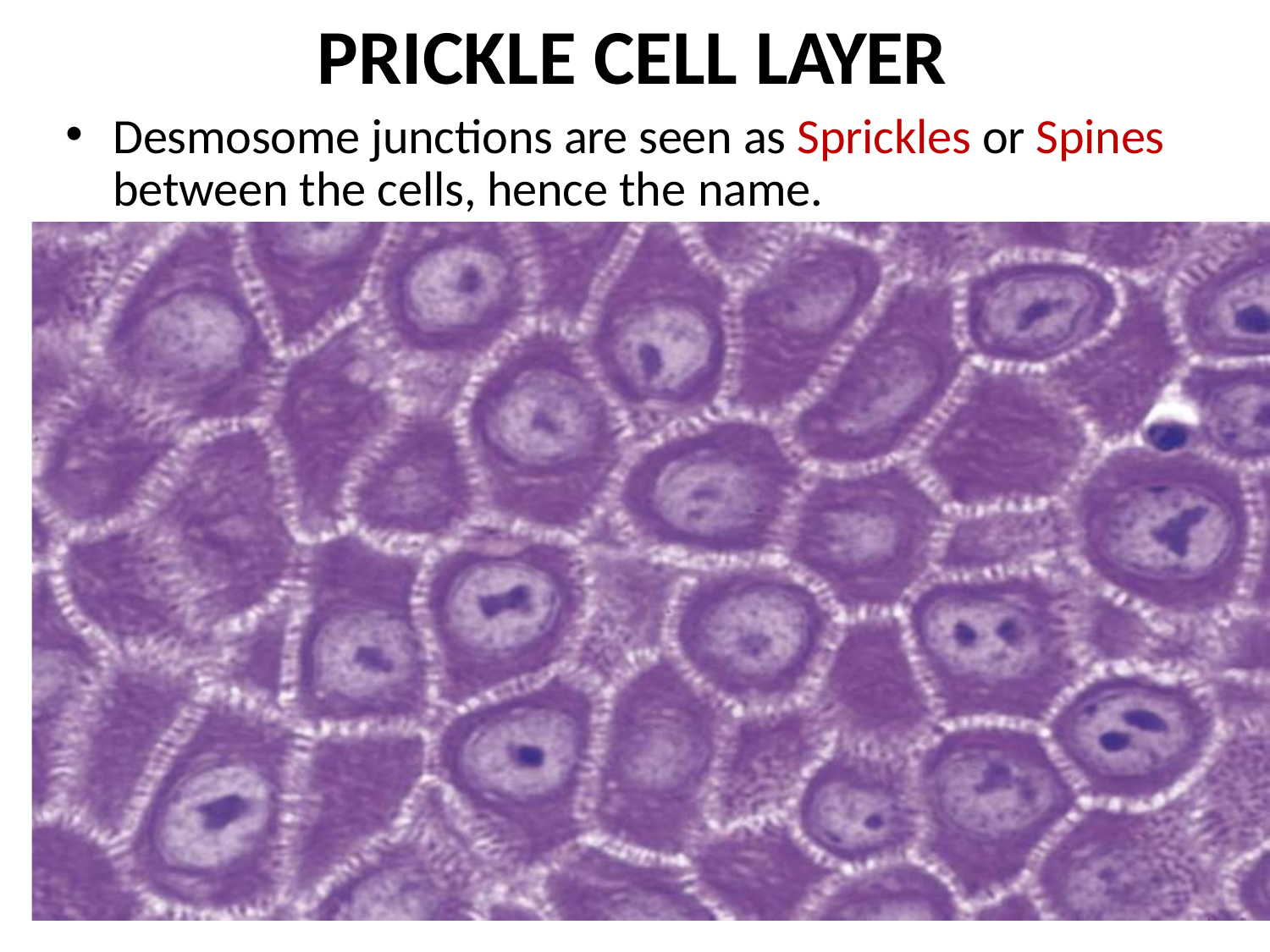

# PRICKLE CELL LAYER
Desmosome junctions are seen as Sprickles or Spines  between the cells, hence the name.